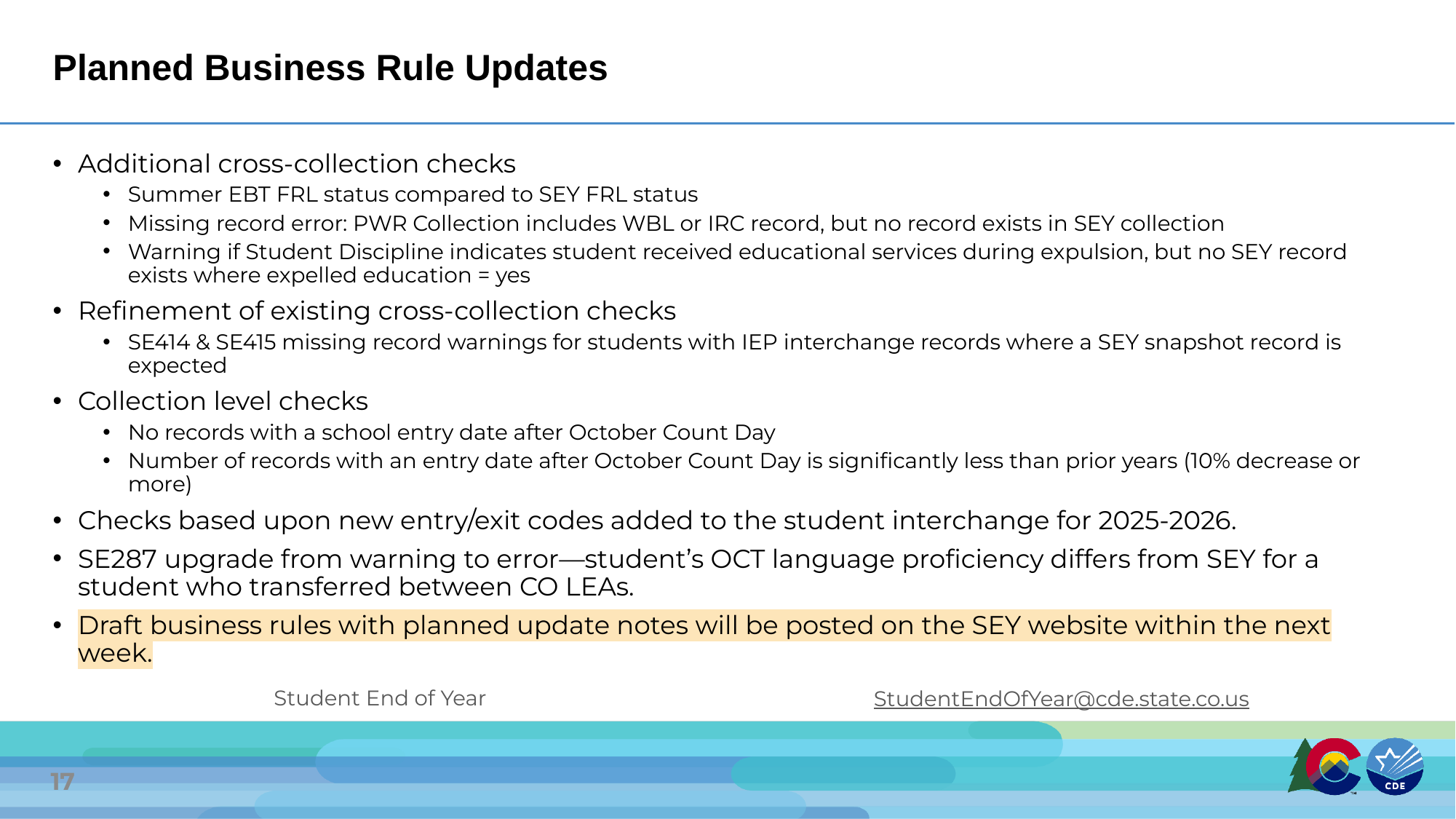

# Planned Business Rule Updates
Additional cross-collection checks
Summer EBT FRL status compared to SEY FRL status
Missing record error: PWR Collection includes WBL or IRC record, but no record exists in SEY collection
Warning if Student Discipline indicates student received educational services during expulsion, but no SEY record exists where expelled education = yes
Refinement of existing cross-collection checks
SE414 & SE415 missing record warnings for students with IEP interchange records where a SEY snapshot record is expected
Collection level checks
No records with a school entry date after October Count Day
Number of records with an entry date after October Count Day is significantly less than prior years (10% decrease or more)
Checks based upon new entry/exit codes added to the student interchange for 2025-2026.
SE287 upgrade from warning to error—student’s OCT language proficiency differs from SEY for a student who transferred between CO LEAs.
Draft business rules with planned update notes will be posted on the SEY website within the next week.
Student End of Year
StudentEndOfYear@cde.state.co.us
17